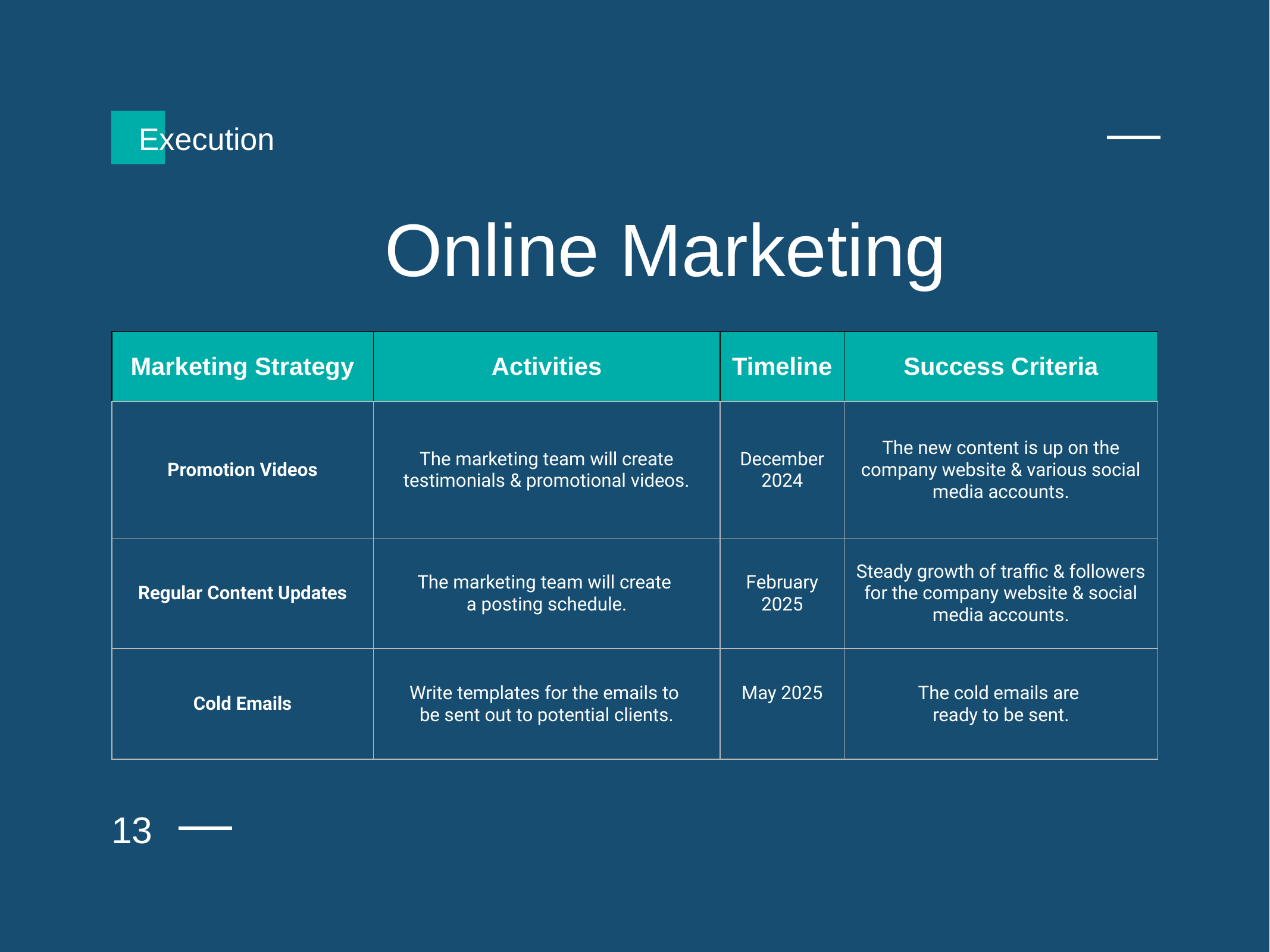

Execution
Online Marketing
| Marketing Strategy | Activities | Timeline | Success Criteria |
| --- | --- | --- | --- |
| Promotion Videos | The marketing team will create testimonials & promotional videos. | December 2024 | The new content is up on the company website & various social media accounts. |
| Regular Content Updates | The marketing team will create a posting schedule. | February 2025 | Steady growth of traffic & followers for the company website & social media accounts. |
| Cold Emails | Write templates for the emails to be sent out to potential clients. | May 2025 | The cold emails are ready to be sent. |
13